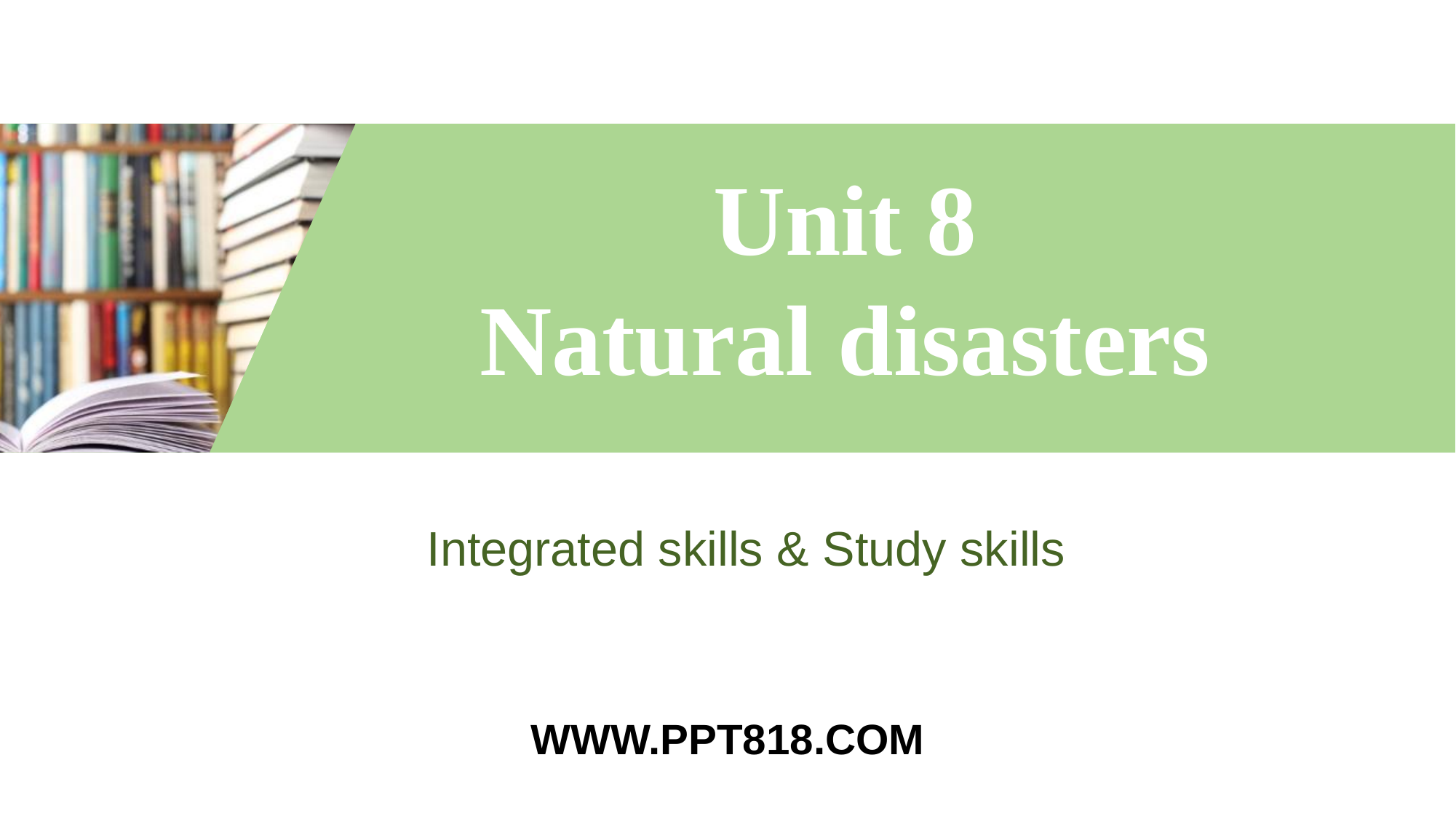

Unit 8
Natural disasters
Integrated skills & Study skills
WWW.PPT818.COM